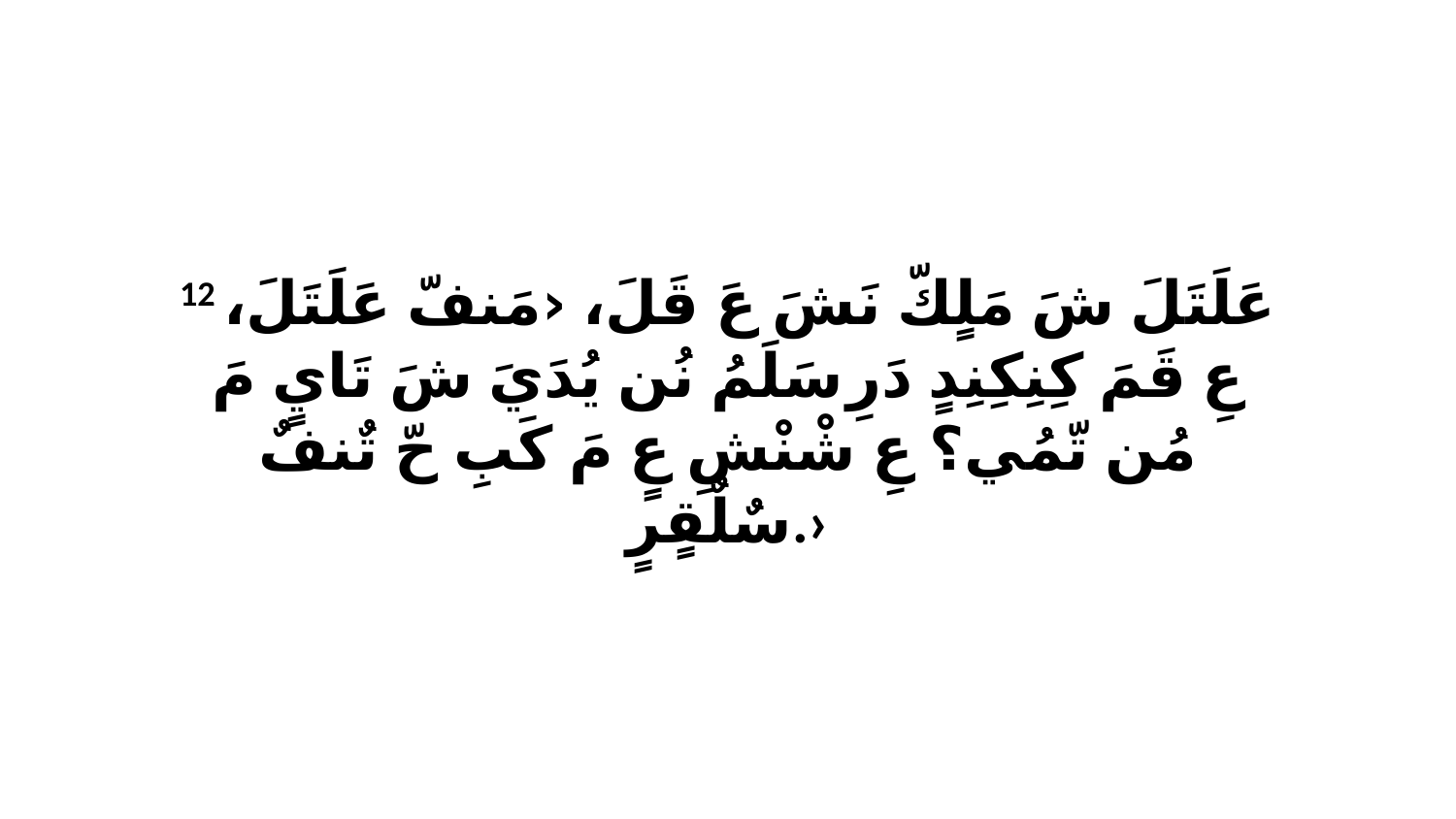

12 عَلَتَلَ شَ مَلٍكّ نَشَ عَ قَلَ، ‹مَنفّ عَلَتَلَ، عِ قَمَ كِنِكِنِدٍ دَرِ سَلَمُ نُن يُدَيَ شَ تَايٍ مَ مُن تّمُي؟ عِ شْنْشِ عٍ مَ كَبِ حّ تٌنفٌ سٌلٌقٍرٍ.›